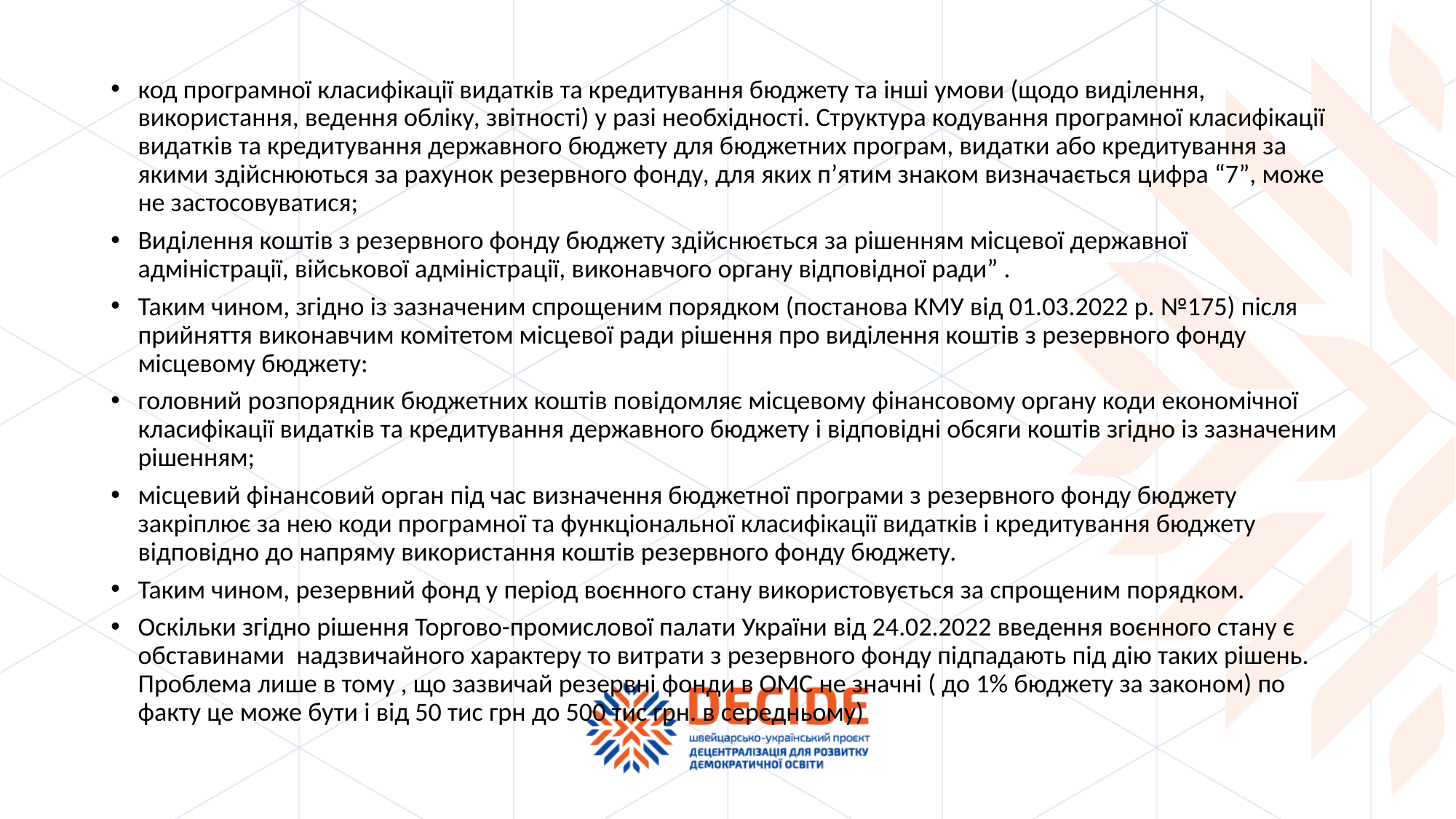

код програмної класифікації видатків та кредитування бюджету та інші умови (щодо виділення, використання, ведення обліку, звітності) у разі необхідності. Структура кодування програмної класифікації видатків та кредитування державного бюджету для бюджетних програм, видатки або кредитування за якими здійснюються за рахунок резервного фонду, для яких п’ятим знаком визначається цифра “7ˮ, може не застосовуватися;
Виділення коштів з резервного фонду бюджету здійснюється за рішенням місцевої державної адміністрації, військової адміністрації, виконавчого органу відповідної ради” .
Таким чином, згідно із зазначеним спрощеним порядком (постанова КМУ від 01.03.2022 р. №175) після прийняття виконавчим комітетом місцевої ради рішення про виділення коштів з резервного фонду місцевому бюджету:
головний розпорядник бюджетних коштів повідомляє місцевому фінансовому органу коди економічної класифікації видатків та кредитування державного бюджету і відповідні обсяги коштів згідно із зазначеним рішенням;
місцевий фінансовий орган під час визначення бюджетної програми з резервного фонду бюджету закріплює за нею коди програмної та функціональної класифікації видатків і кредитування бюджету відповідно до напряму використання коштів резервного фонду бюджету.
Таким чином, резервний фонд у період воєнного стану використовується за спрощеним порядком.
Оскільки згідно рішення Торгово-промислової палати України від 24.02.2022 введення воєнного стану є обставинами  надзвичайного характеру то витрати з резервного фонду підпадають під дію таких рішень. Проблема лише в тому , що зазвичай резервні фонди в ОМС не значні ( до 1% бюджету за законом) по факту це може бути і від 50 тис грн до 500 тис грн. в середньому)